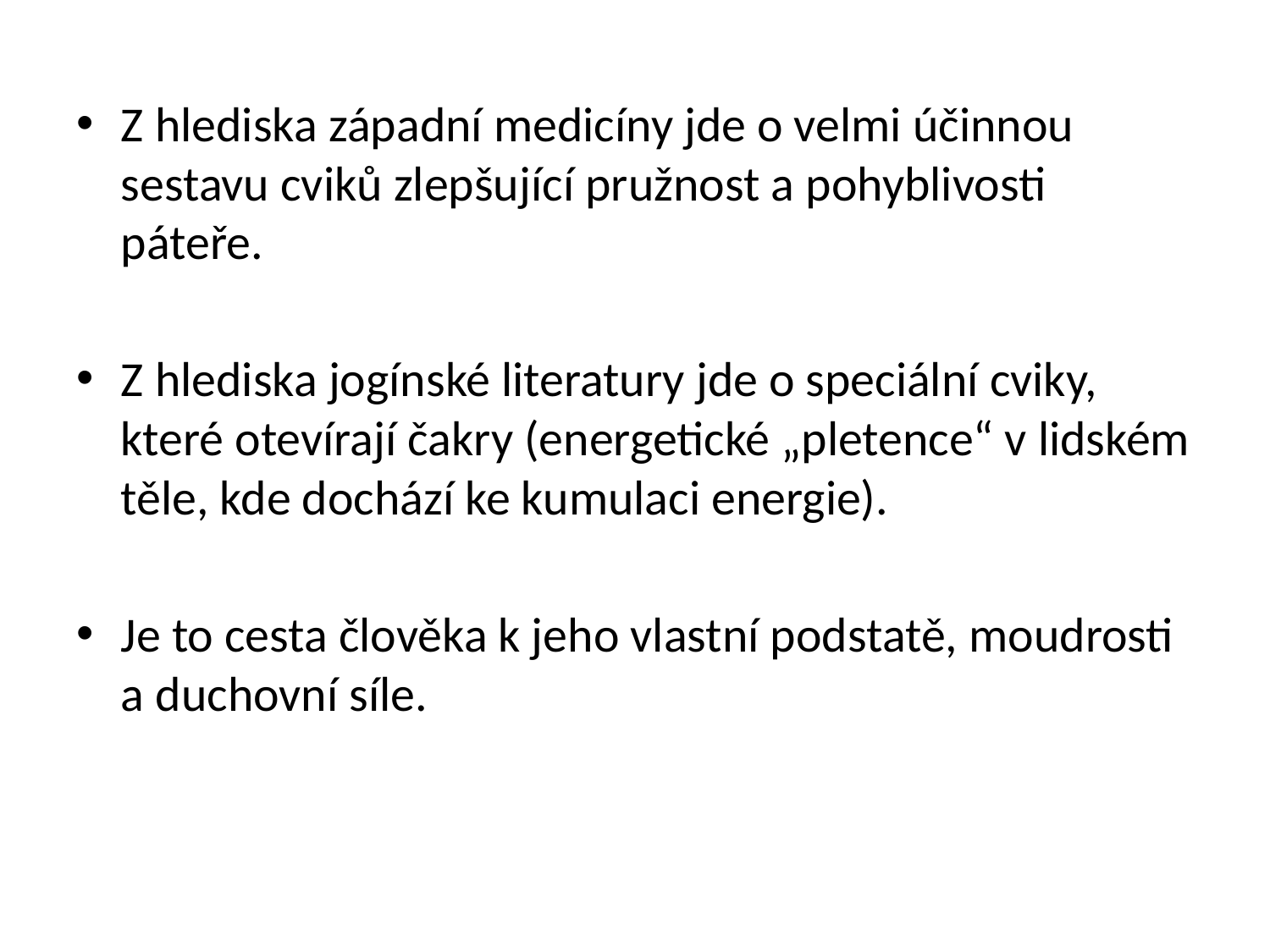

Z hlediska západní medicíny jde o velmi účinnou sestavu cviků zlepšující pružnost a pohyblivosti páteře.

Z hlediska jogínské literatury jde o speciální cviky, které otevírají čakry (energetické „pletence“ v lidském těle, kde dochází ke kumulaci energie).

Je to cesta člověka k jeho vlastní podstatě, moudrosti a duchovní síle.